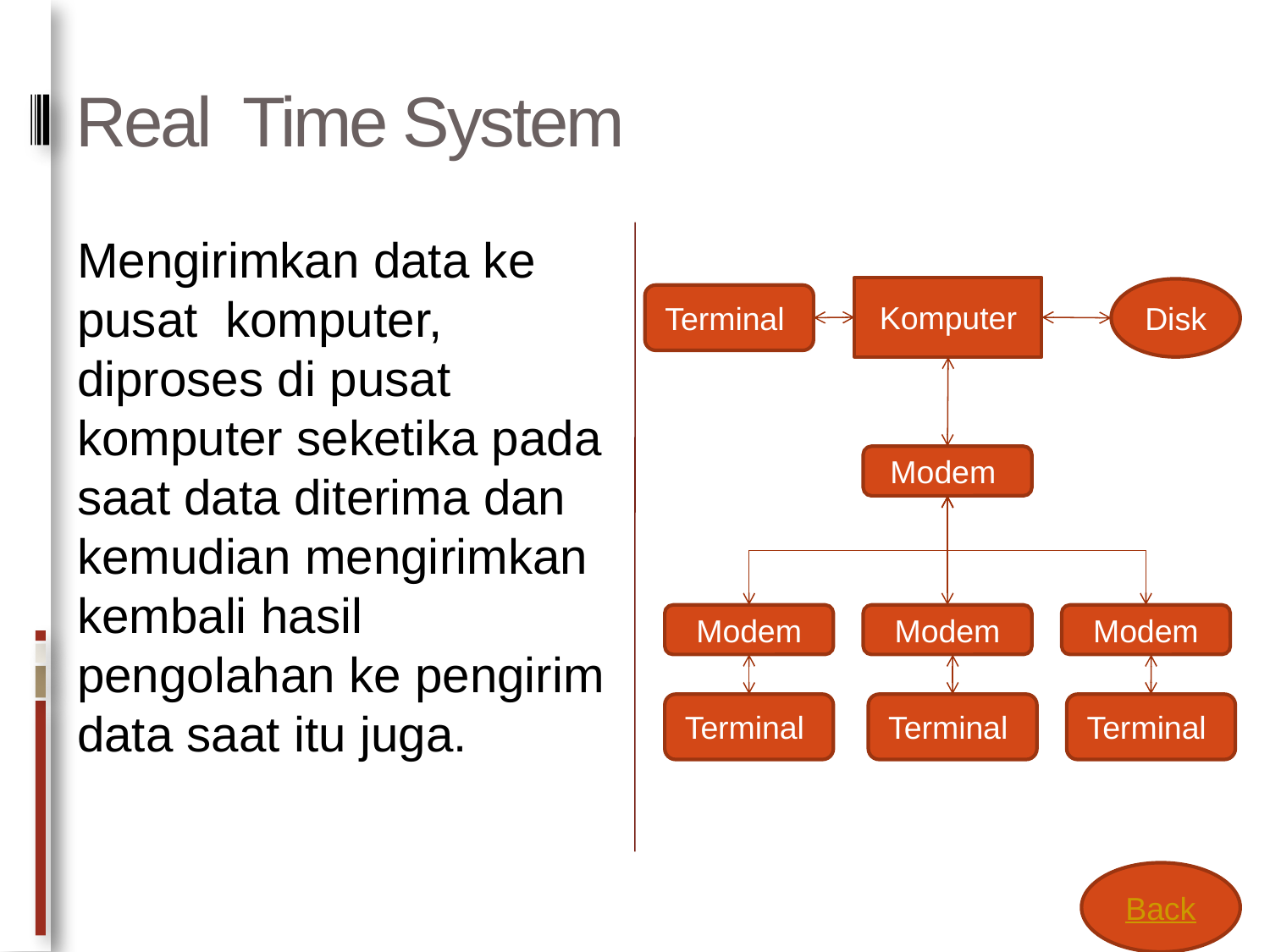

# Real  Time System
Mengirimkan data ke pusat  komputer, diproses di pusat komputer seketika pada saat data diterima dan kemudian mengirimkan kembali hasil pengolahan ke pengirim data saat itu juga.
Komputer
Disk
Terminal
Modem
Modem
Modem
Modem
Terminal
Terminal
Terminal
Back